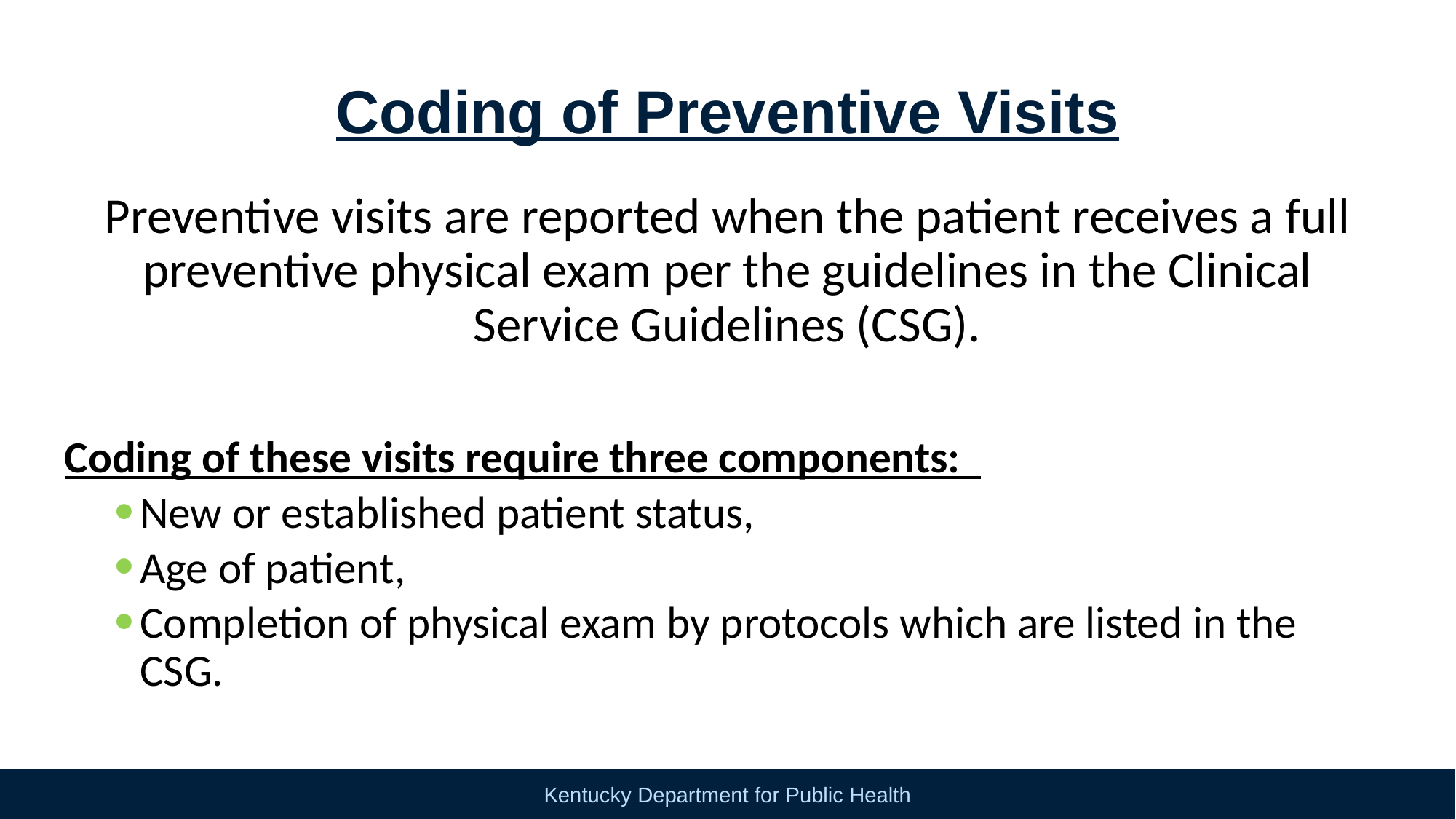

# Coding of Preventive Visits
Preventive visits are reported when the patient receives a full preventive physical exam per the guidelines in the Clinical Service Guidelines (CSG).

Coding of these visits require three components:
New or established patient status,
Age of patient,
Completion of physical exam by protocols which are listed in the CSG.

22